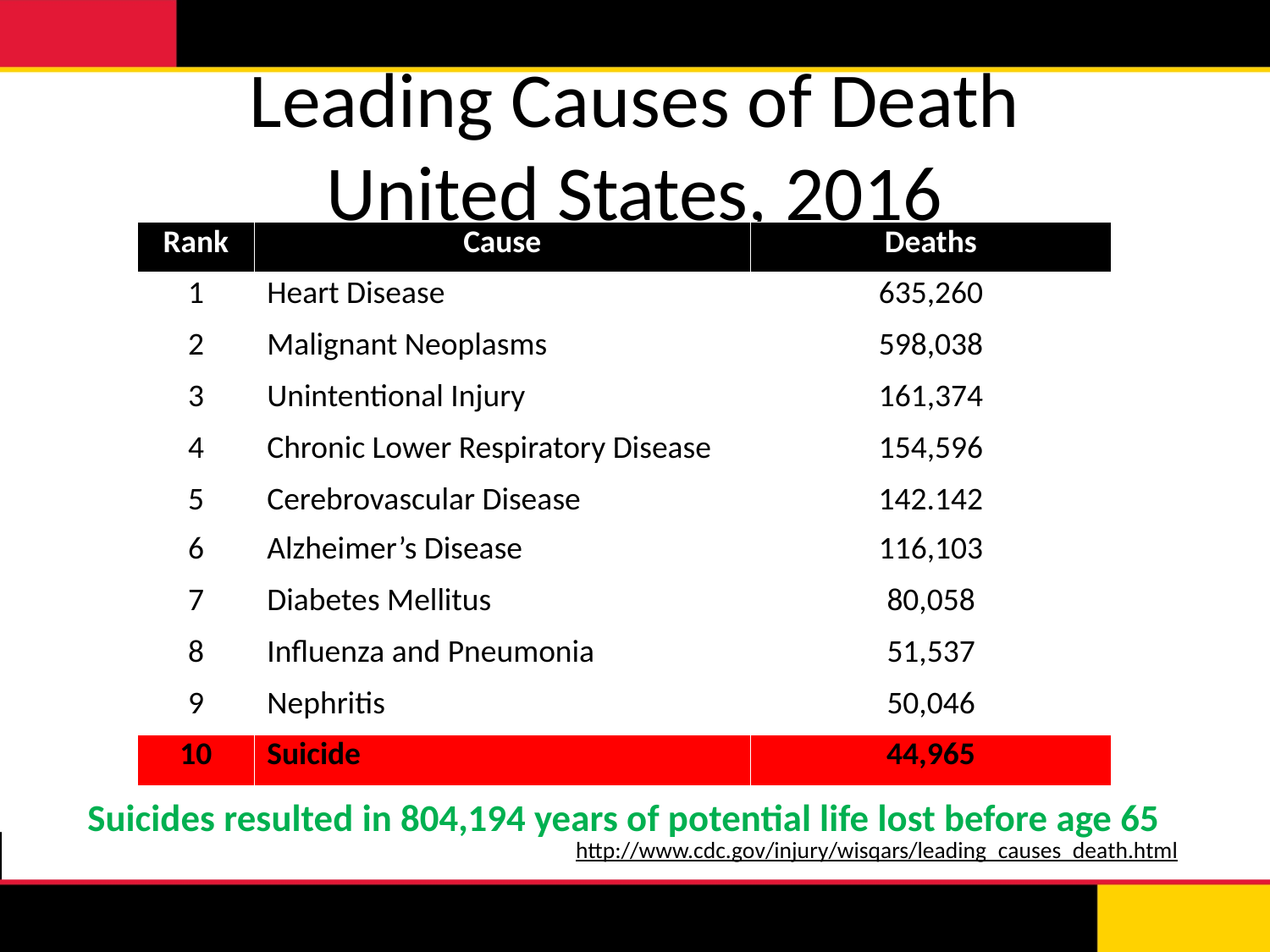

# Leading Causes of Death United States, 2016
| Rank | Cause | Deaths |
| --- | --- | --- |
| 1 | Heart Disease | 635,260 |
| 2 | Malignant Neoplasms | 598,038 |
| 3 | Unintentional Injury | 161,374 |
| 4 | Chronic Lower Respiratory Disease | 154,596 |
| 5 | Cerebrovascular Disease | 142.142 |
| 6 | Alzheimer’s Disease | 116,103 |
| 7 | Diabetes Mellitus | 80,058 |
| 8 | Influenza and Pneumonia | 51,537 |
| 9 | Nephritis | 50,046 |
| 10 | Suicide | 44,965 |
Suicides resulted in 804,194 years of potential life lost before age 65
http://www.cdc.gov/injury/wisqars/leading_causes_death.html